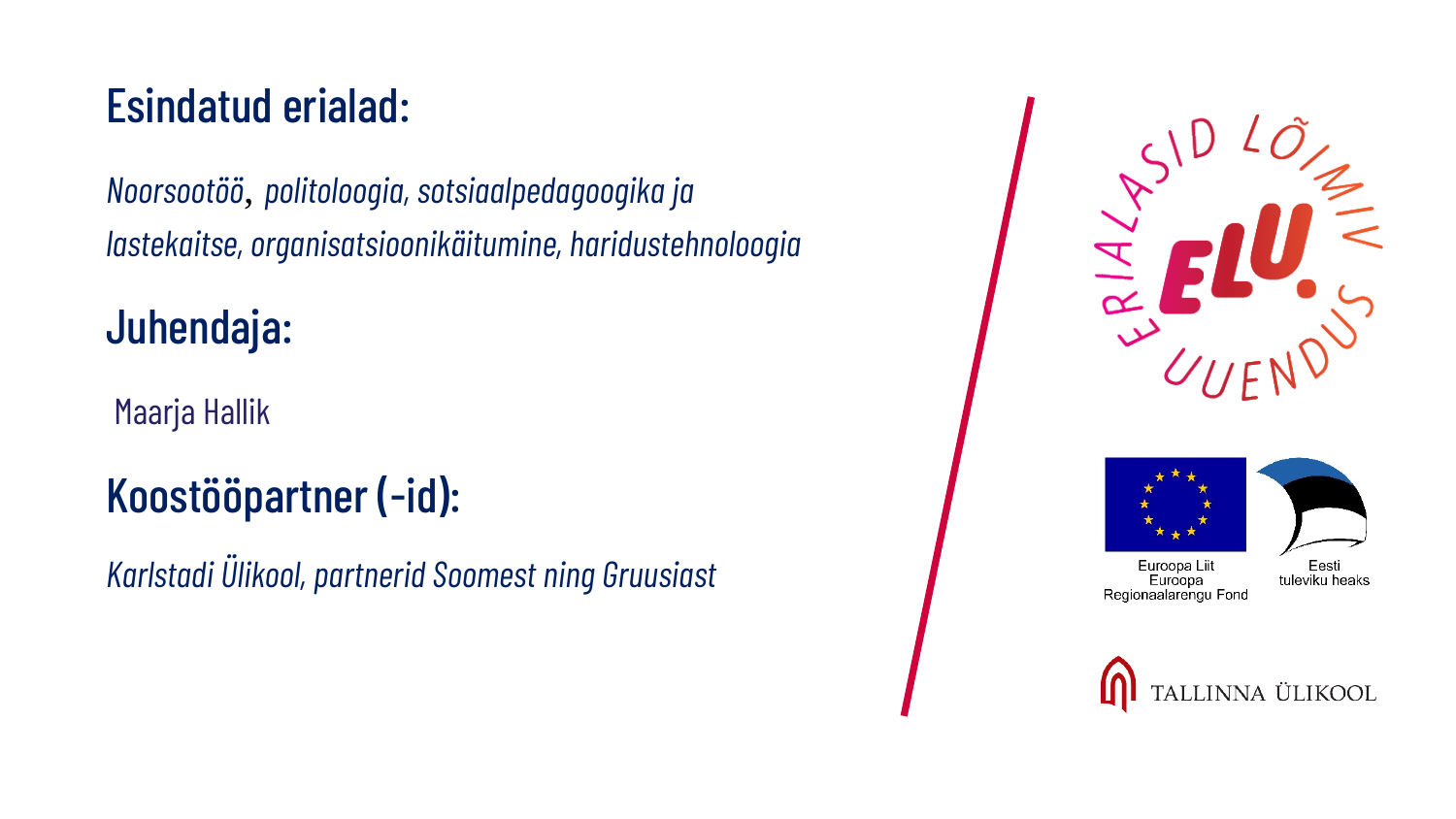

Esindatud erialad:
Noorsootöö, politoloogia, sotsiaalpedagoogika ja lastekaitse, organisatsioonikäitumine, haridustehnoloogia
Juhendaja:
 Maarja Hallik
Koostööpartner (-id):
Karlstadi Ülikool, partnerid Soomest ning Gruusiast